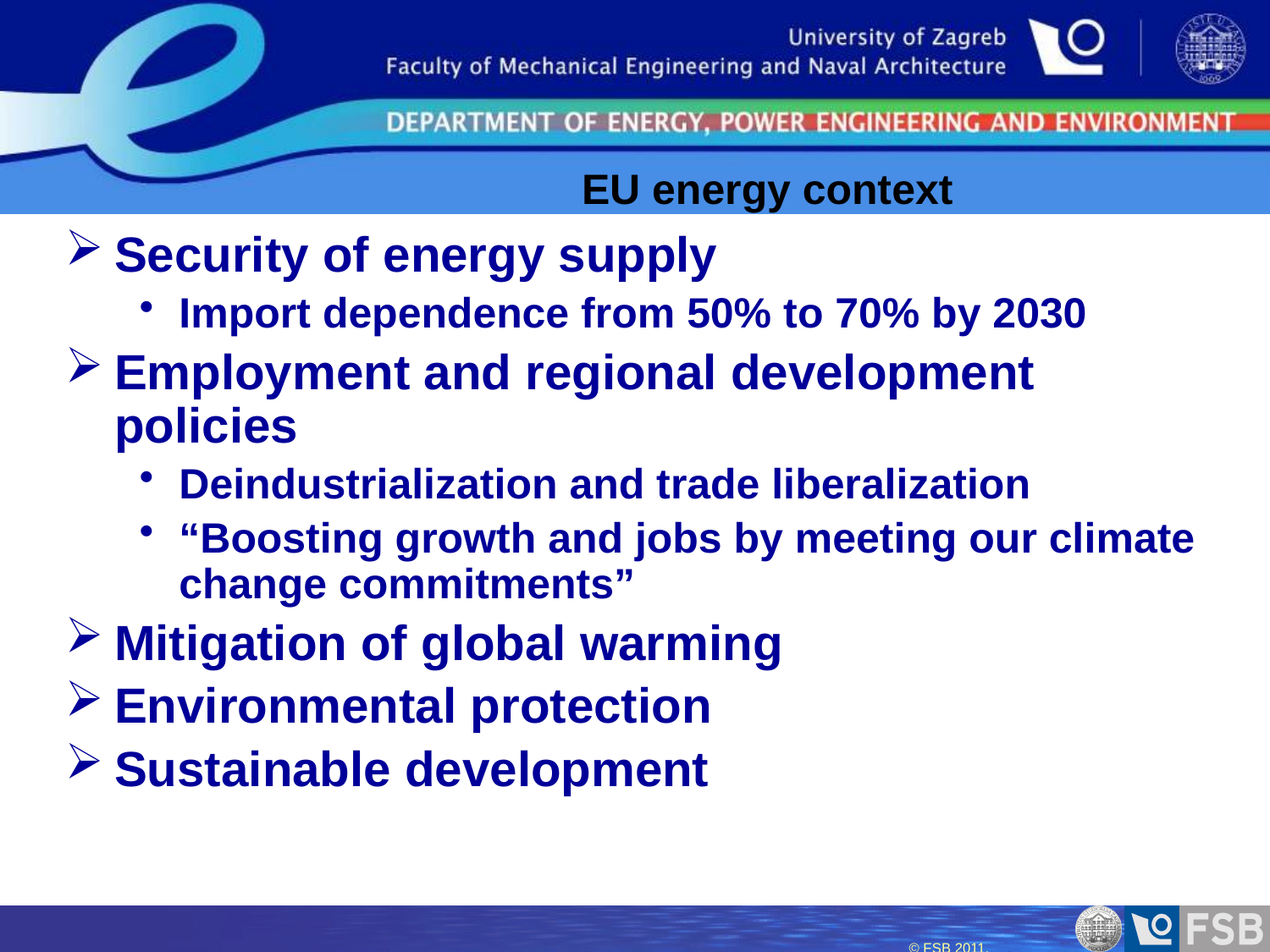

EU energy context
Security of energy supply
Import dependence from 50% to 70% by 2030
Employment and regional development policies
Deindustrialization and trade liberalization
“Boosting growth and jobs by meeting our climate change commitments”
Mitigation of global warming
Environmental protection
Sustainable development